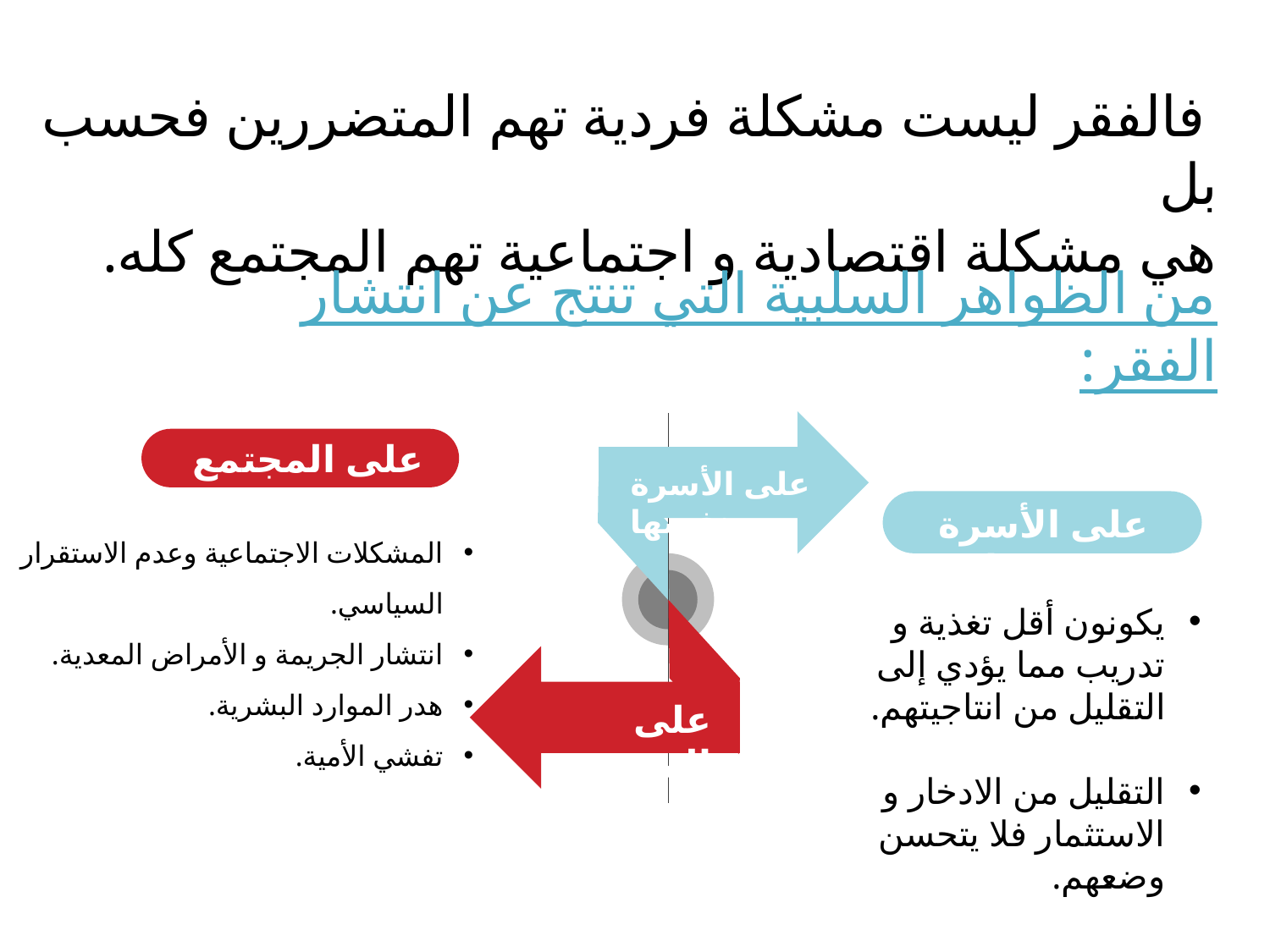

فالفقر ليست مشكلة فردية تهم المتضررين فحسب بل
هي مشكلة اقتصادية و اجتماعية تهم المجتمع كله.

من الظواهر السلبية التي تنتج عن انتشار الفقر:

على المجتمع

المشكلات الاجتماعية وعدم الاستقرار السياسي.
انتشار الجريمة و الأمراض المعدية.
هدر الموارد البشرية.
تفشي الأمية.

على الأسرة نفسها

على الأسرة نفسها
يكونون أقل تغذية و تدريب مما يؤدي إلى التقليل من انتاجيتهم.

التقليل من الادخار و الاستثمار فلا يتحسن وضعهم.

على المجتمع